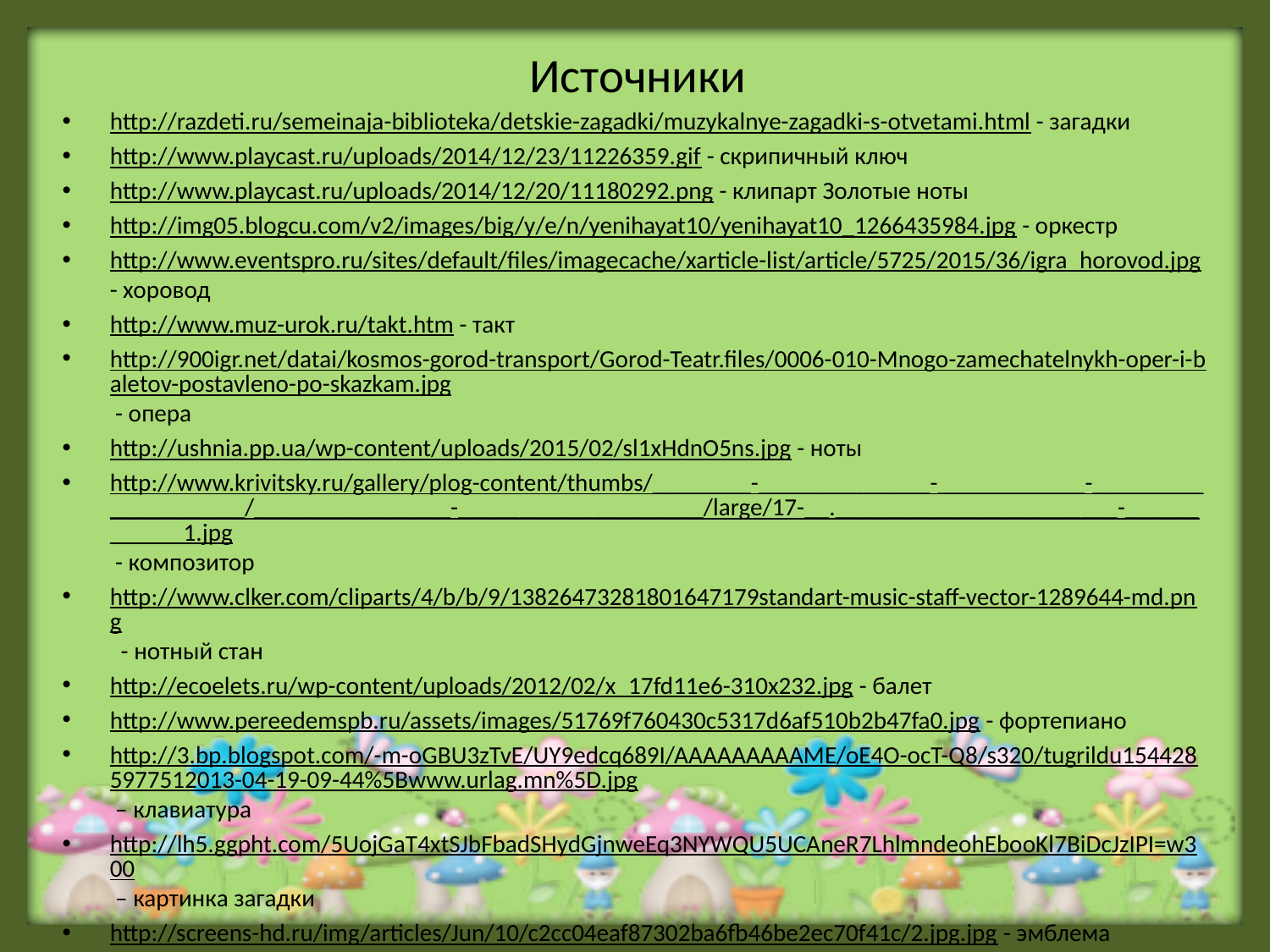

# Источники
http://razdeti.ru/semeinaja-biblioteka/detskie-zagadki/muzykalnye-zagadki-s-otvetami.html - загадки
http://www.playcast.ru/uploads/2014/12/23/11226359.gif - скрипичный ключ
http://www.playcast.ru/uploads/2014/12/20/11180292.png - клипарт Золотые ноты
http://img05.blogcu.com/v2/images/big/y/e/n/yenihayat10/yenihayat10_1266435984.jpg - оркестр
http://www.eventspro.ru/sites/default/files/imagecache/xarticle-list/article/5725/2015/36/igra_horovod.jpg - хоровод
http://www.muz-urok.ru/takt.htm - такт
http://900igr.net/datai/kosmos-gorod-transport/Gorod-Teatr.files/0006-010-Mnogo-zamechatelnykh-oper-i-baletov-postavleno-po-skazkam.jpg - опера
http://ushnia.pp.ua/wp-content/uploads/2015/02/sl1xHdnO5ns.jpg - ноты
http://www.krivitsky.ru/gallery/plog-content/thumbs/________-______________-____________-____________________/________________-____________________/large/17-__._______________________-____________1.jpg - композитор
http://www.clker.com/cliparts/4/b/b/9/13826473281801647179standart-music-staff-vector-1289644-md.png  - нотный стан
http://ecoelets.ru/wp-content/uploads/2012/02/x_17fd11e6-310x232.jpg - балет
http://www.pereedemspb.ru/assets/images/51769f760430c5317d6af510b2b47fa0.jpg - фортепиано
http://3.bp.blogspot.com/-m-oGBU3zTvE/UY9edcq689I/AAAAAAAAAME/oE4O-ocT-Q8/s320/tugrildu1544285977512013-04-19-09-44%5Bwww.urlag.mn%5D.jpg – клавиатура
http://lh5.ggpht.com/5UojGaT4xtSJbFbadSHydGjnweEq3NYWQU5UCAneR7LhlmndeohEbooKl7BiDcJzIPI=w300 – картинка загадки
http://screens-hd.ru/img/articles/Jun/10/c2cc04eaf87302ba6fb46be2ec70f41c/2.jpg.jpg - эмблема